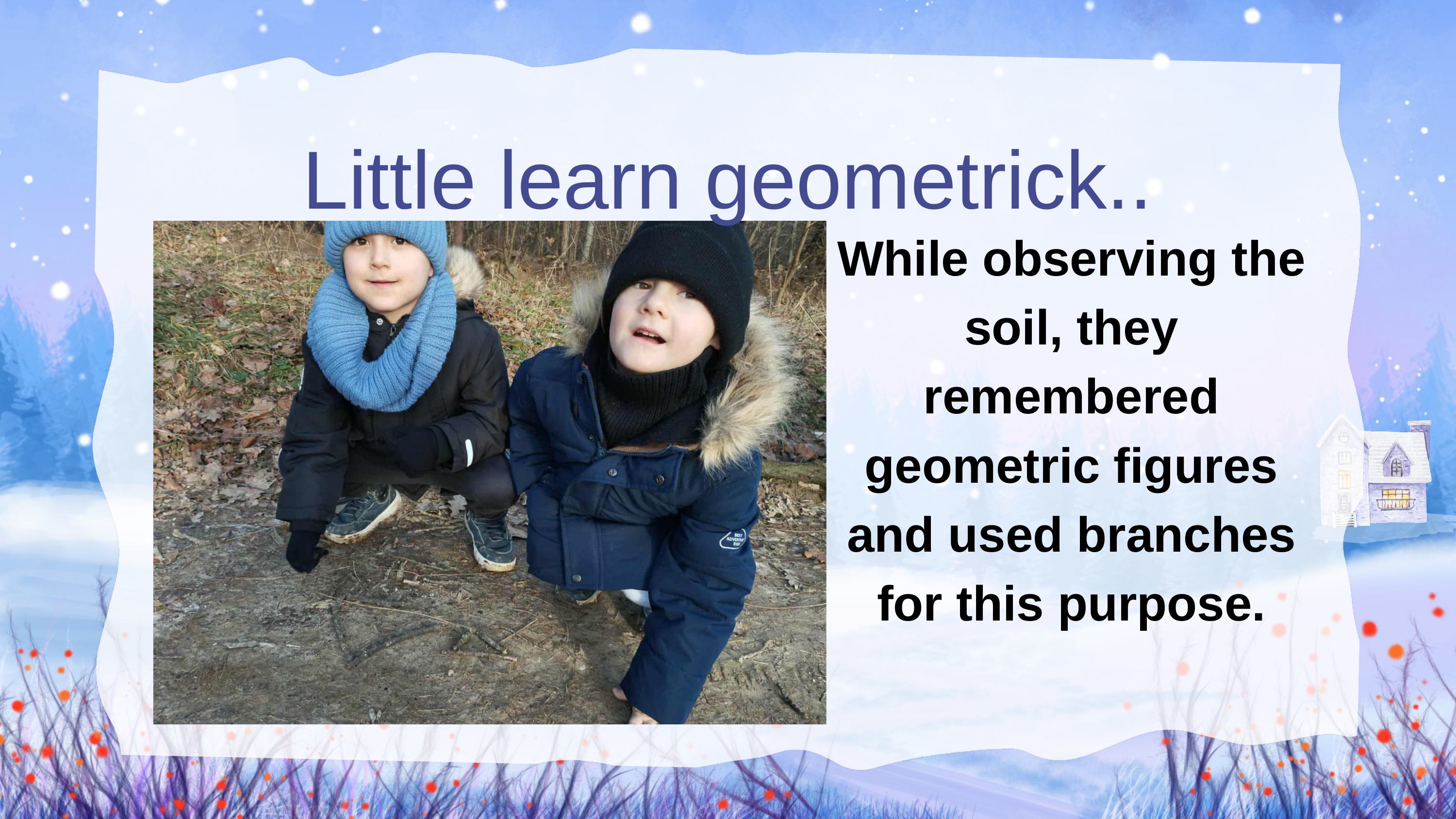

Little learn geometrick..
While observing the soil, they remembered geometric figures and used branches for this purpose.